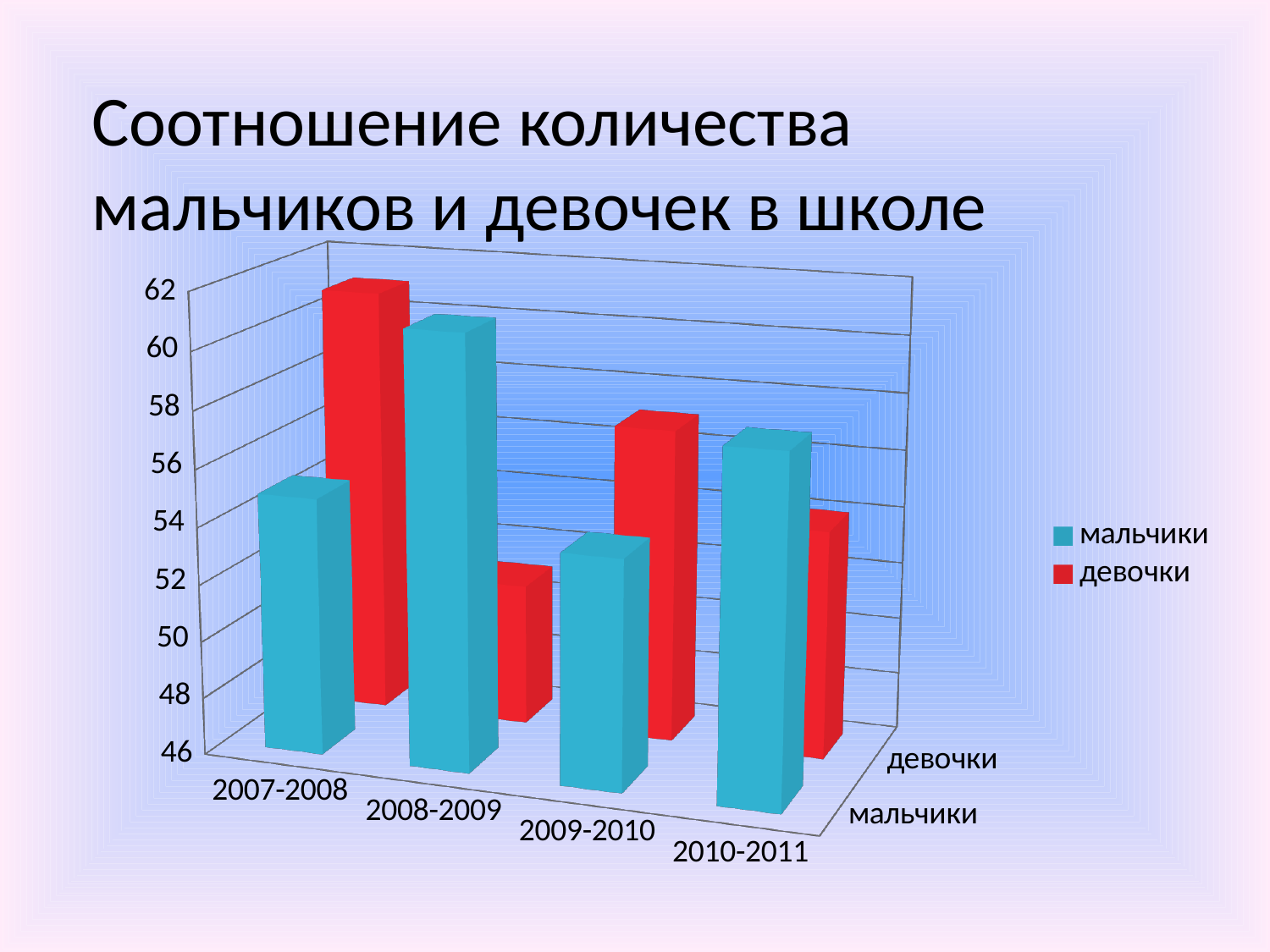

Соотношение количества мальчиков и девочек в школе

[unsupported chart]